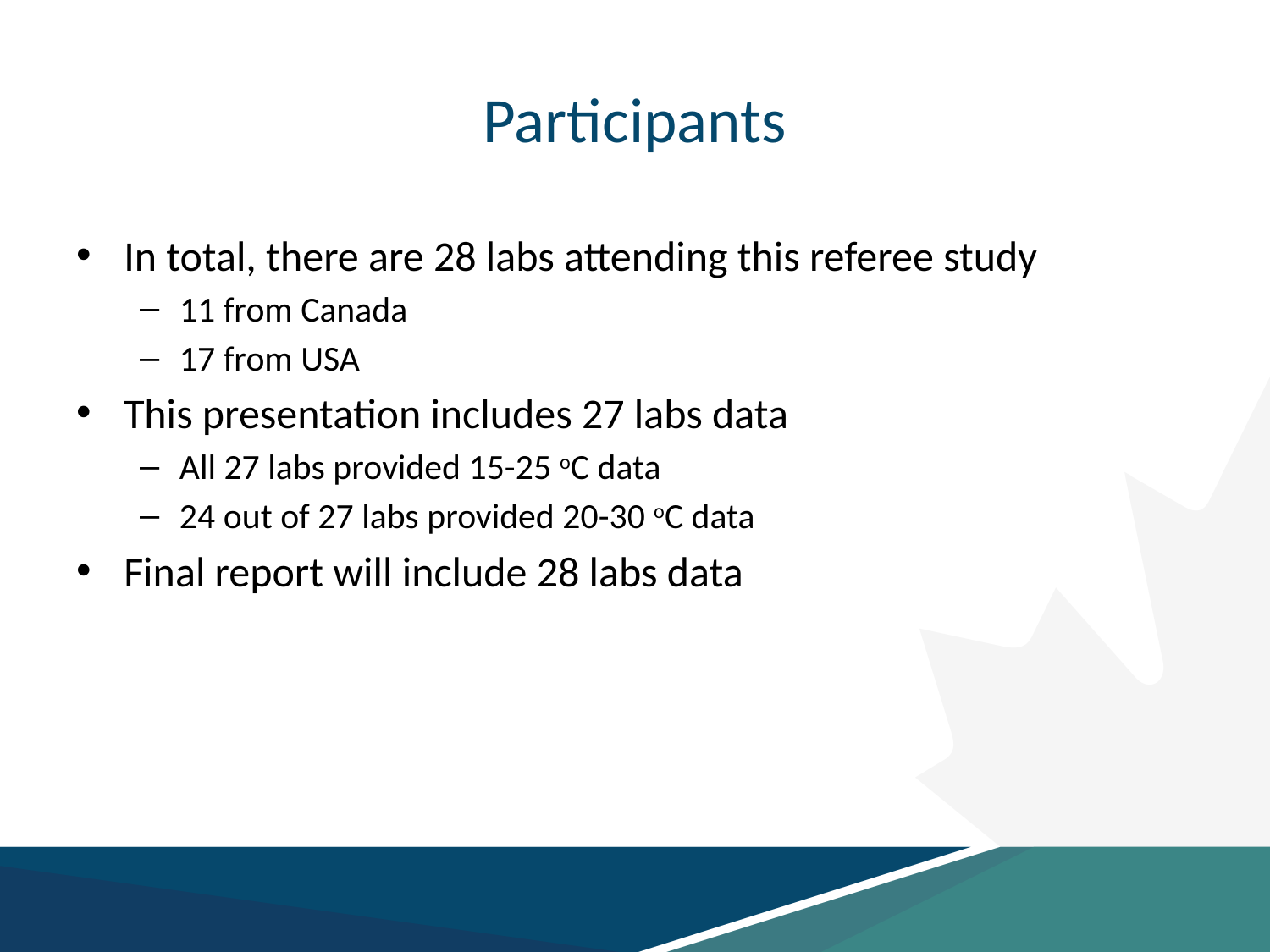

# Participants
In total, there are 28 labs attending this referee study
11 from Canada
17 from USA
This presentation includes 27 labs data
All 27 labs provided 15-25 oC data
24 out of 27 labs provided 20-30 oC data
Final report will include 28 labs data